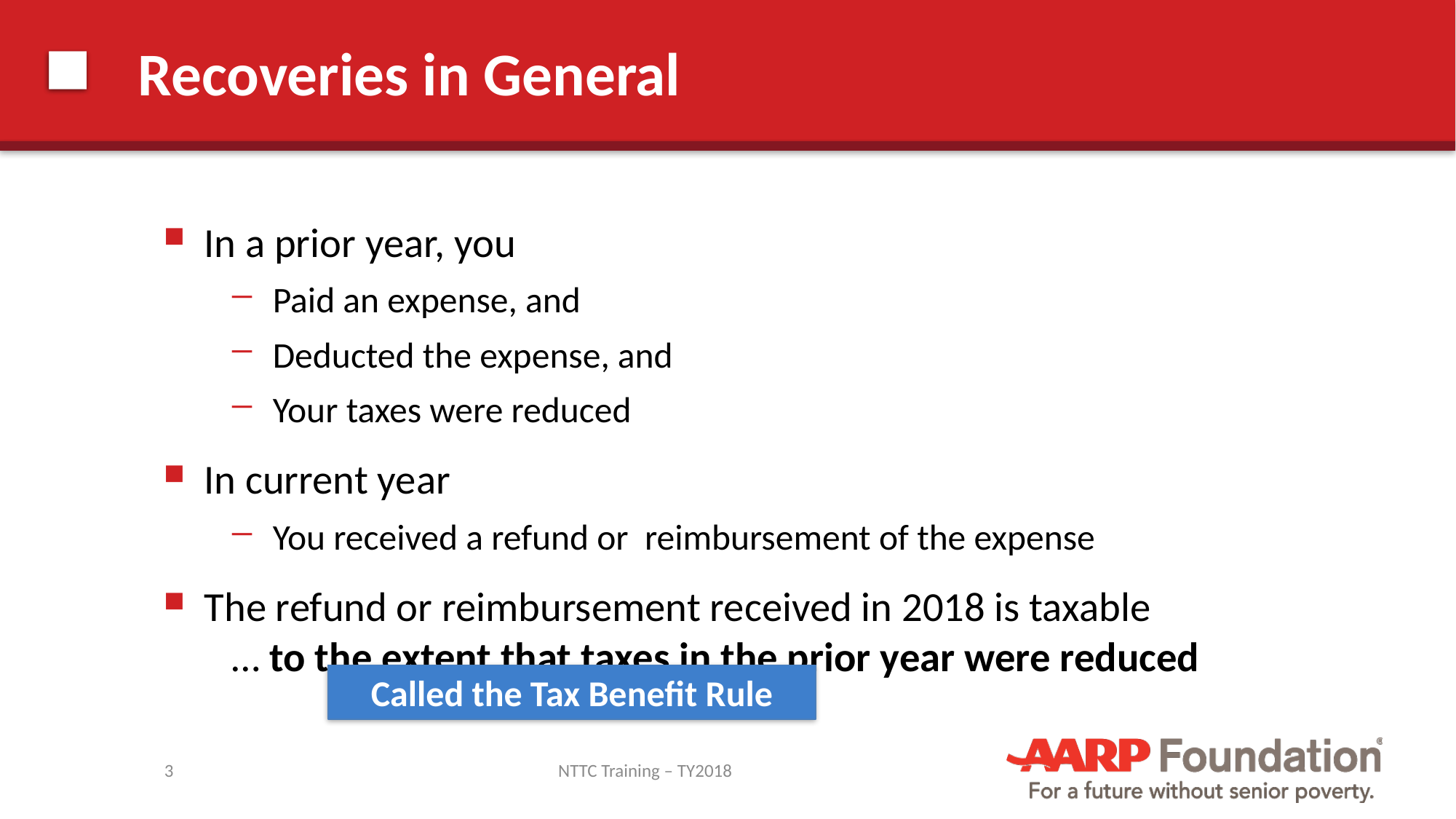

# Recoveries in General
In a prior year, you
Paid an expense, and
Deducted the expense, and
Your taxes were reduced
In current year
You received a refund or  reimbursement of the expense
The refund or reimbursement received in 2018 is taxable
   … to the extent that taxes in the prior year were reduced

Called the Tax Benefit Rule
3
NTTC Training – TY2018